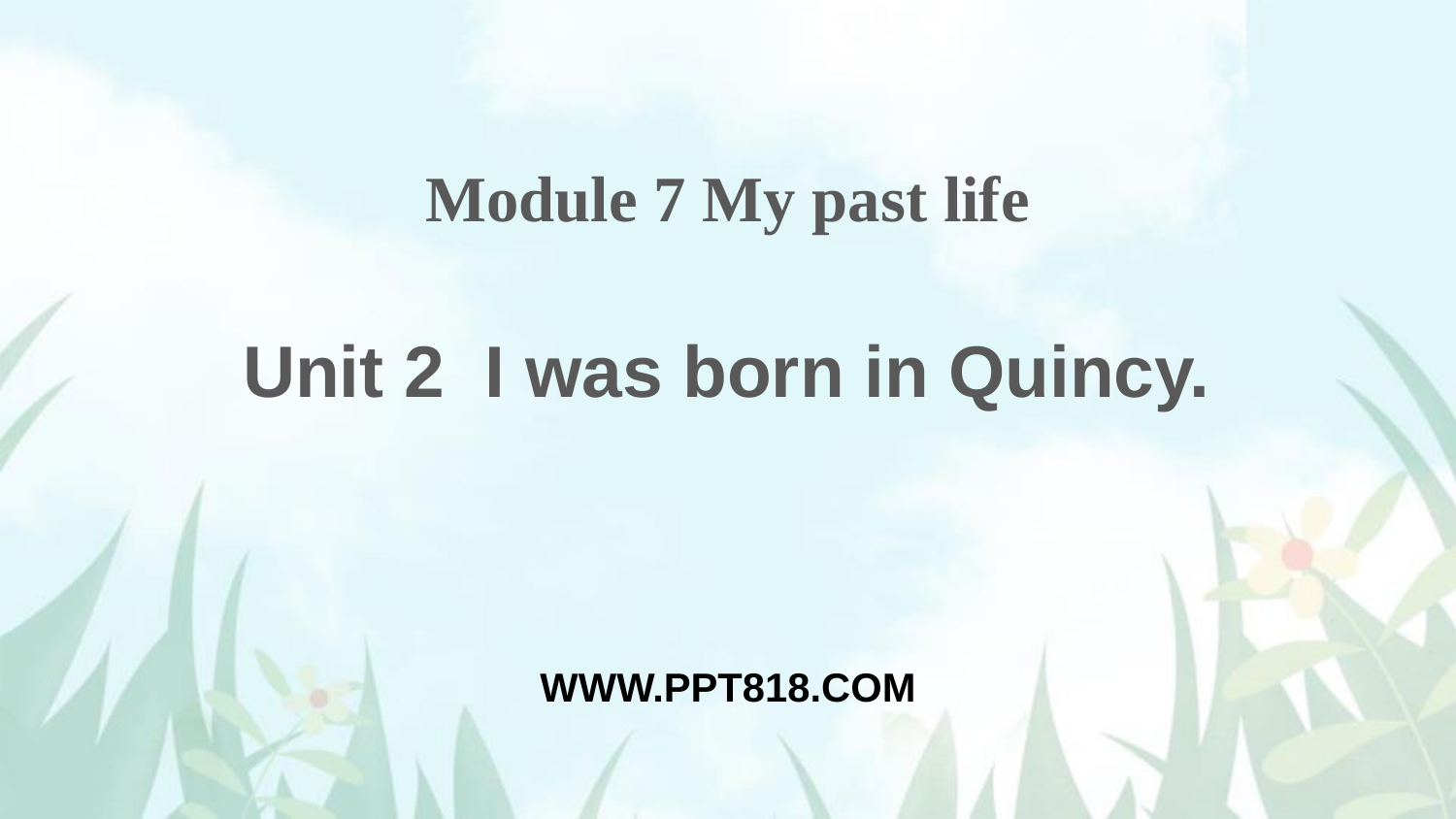

# Module 7 My past life
Unit 2  I was born in Quincy.
WWW.PPT818.COM